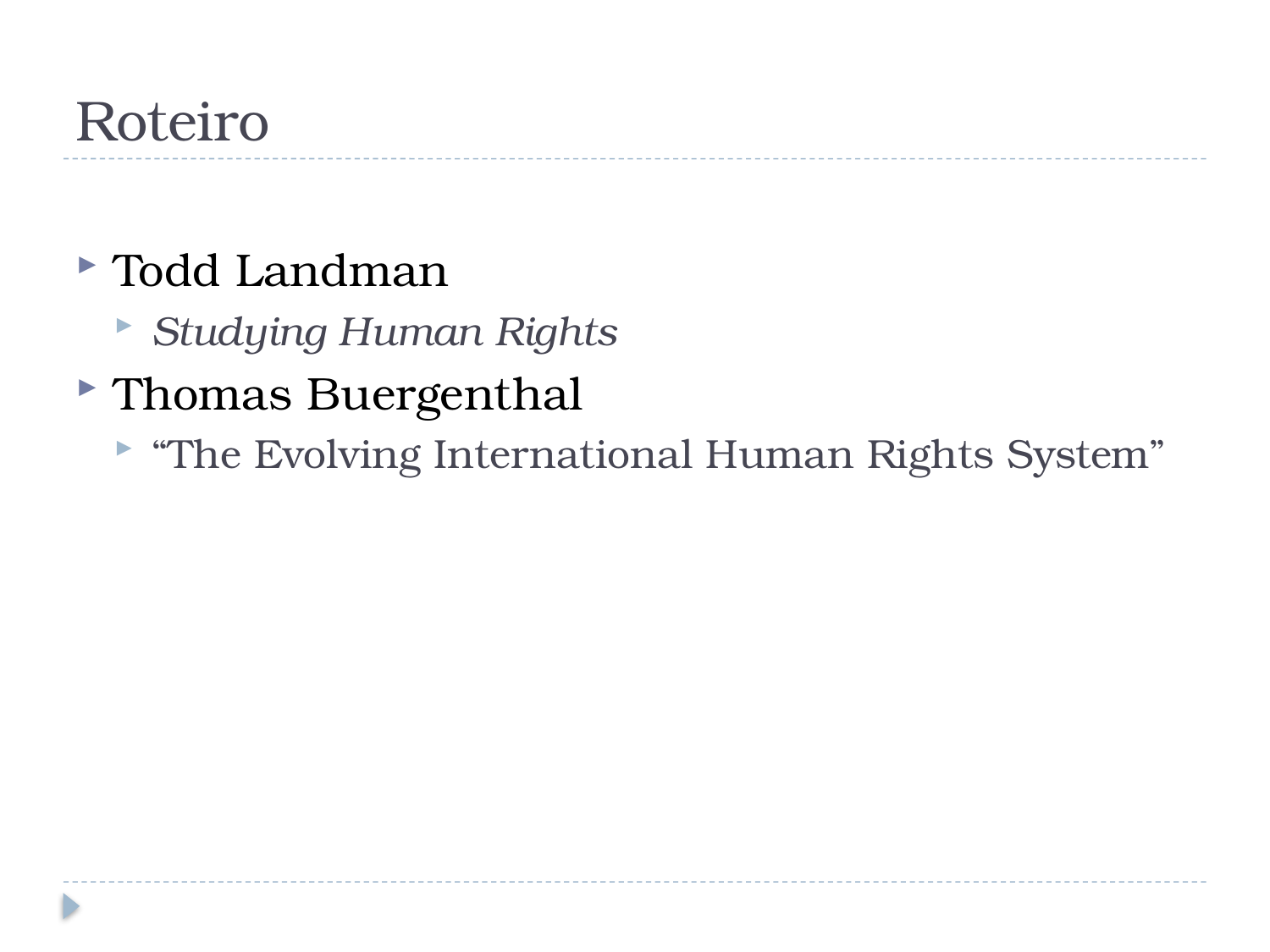

# Roteiro

Todd Landman
Studying Human Rights
Thomas Buergenthal
“The Evolving International Human Rights System”